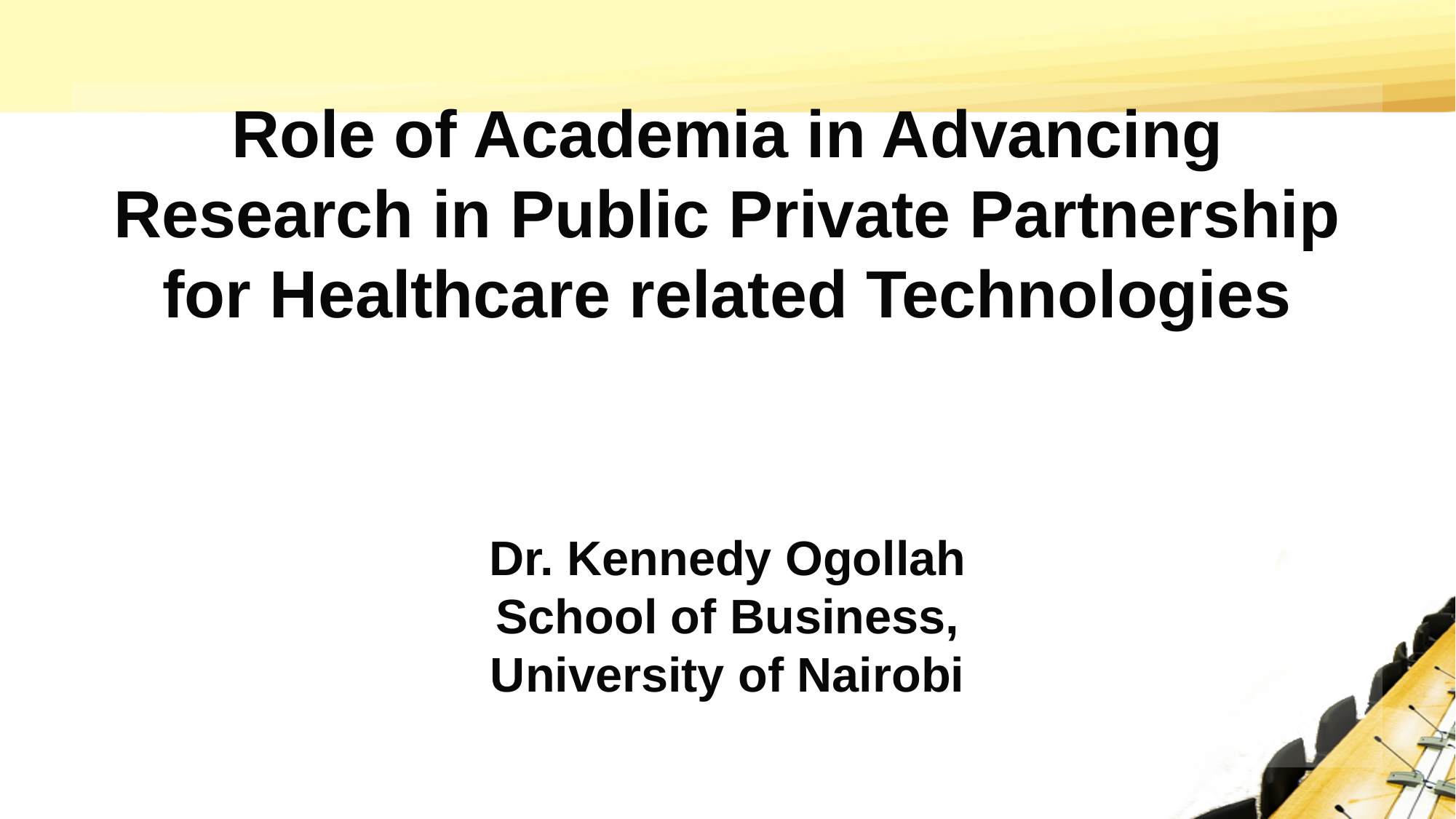

# Role of Academia in Advancing Research in Public Private Partnership for Healthcare related Technologies Dr. Kennedy Ogollah School of Business, University of Nairobi